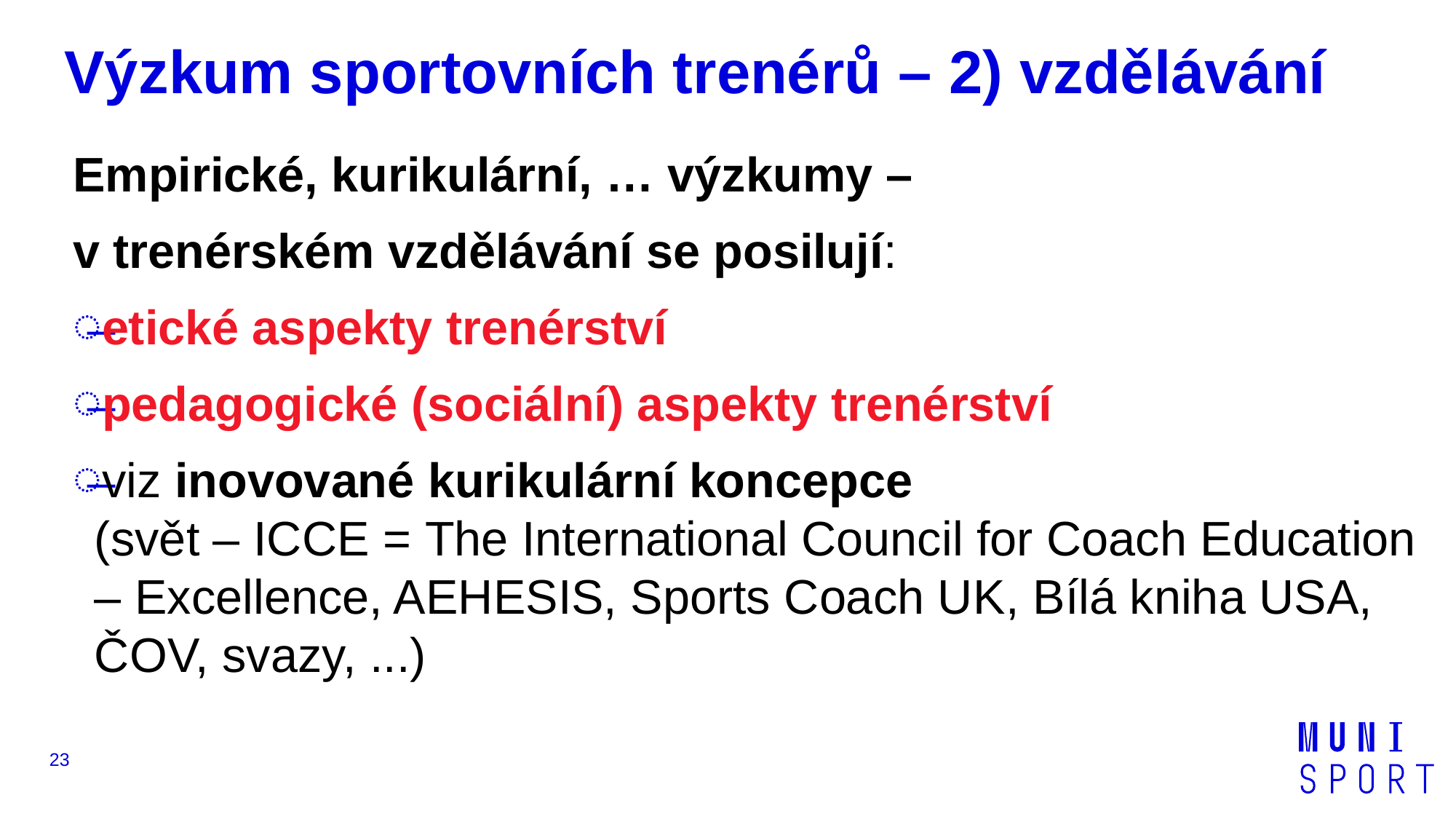

# Výzkum sportovních trenérů – 2) vzdělávání
Empirické, kurikulární, … výzkumy –
v trenérském vzdělávání se posilují:
etické aspekty trenérství
pedagogické (sociální) aspekty trenérství
viz inovované kurikulární koncepce
(svět – ICCE = The International Council for Coach Education – Excellence, AEHESIS, Sports Coach UK, Bílá kniha USA, ČOV, svazy, ...)
23